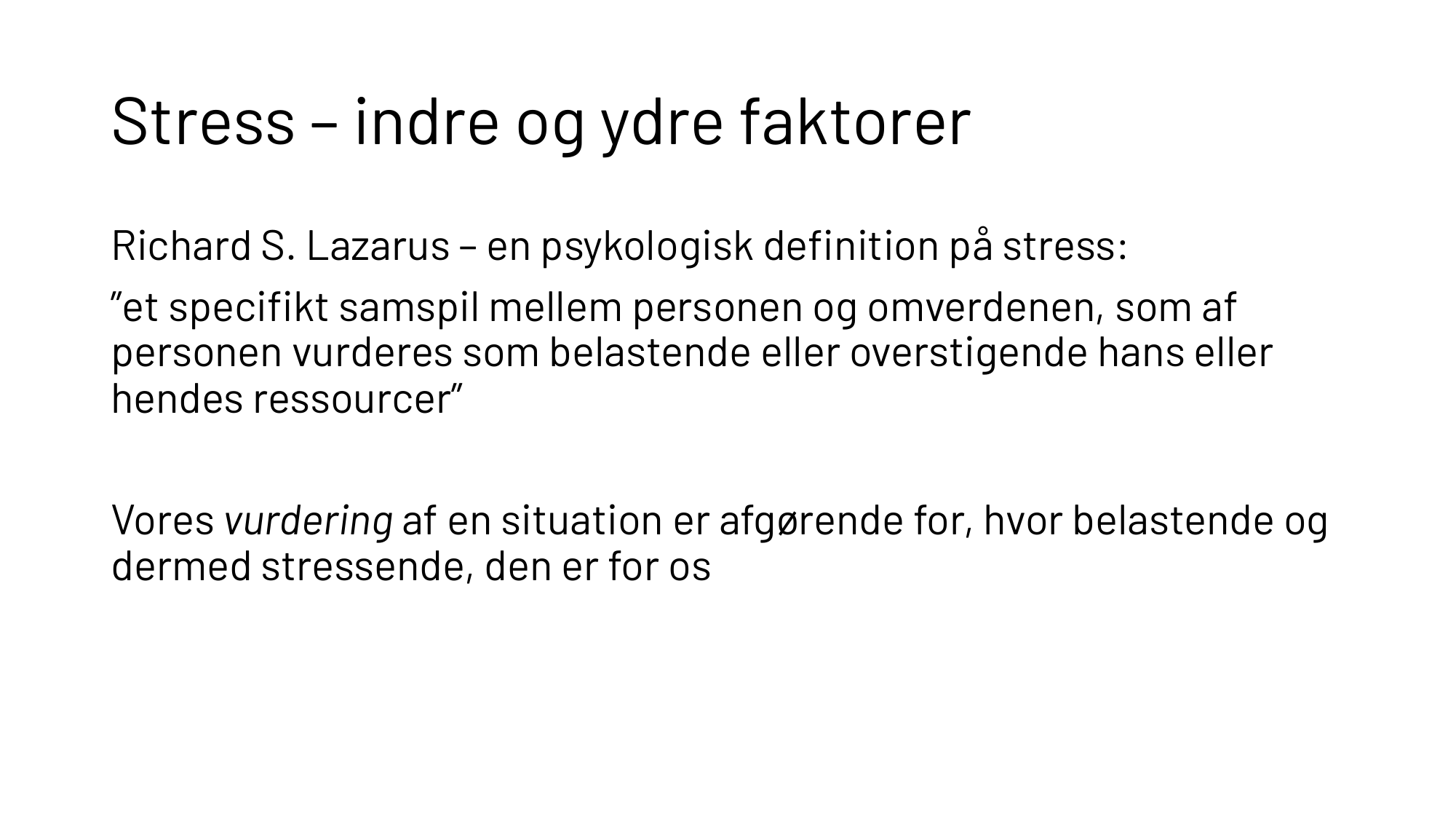

# Stress – indre og ydre faktorer
Richard S. Lazarus – en psykologisk definition på stress:
”et specifikt samspil mellem personen og omverdenen, som af personen vurderes som belastende eller overstigende hans eller hendes ressourcer”

Vores vurdering af en situation er afgørende for, hvor belastende og dermed stressende, den er for os